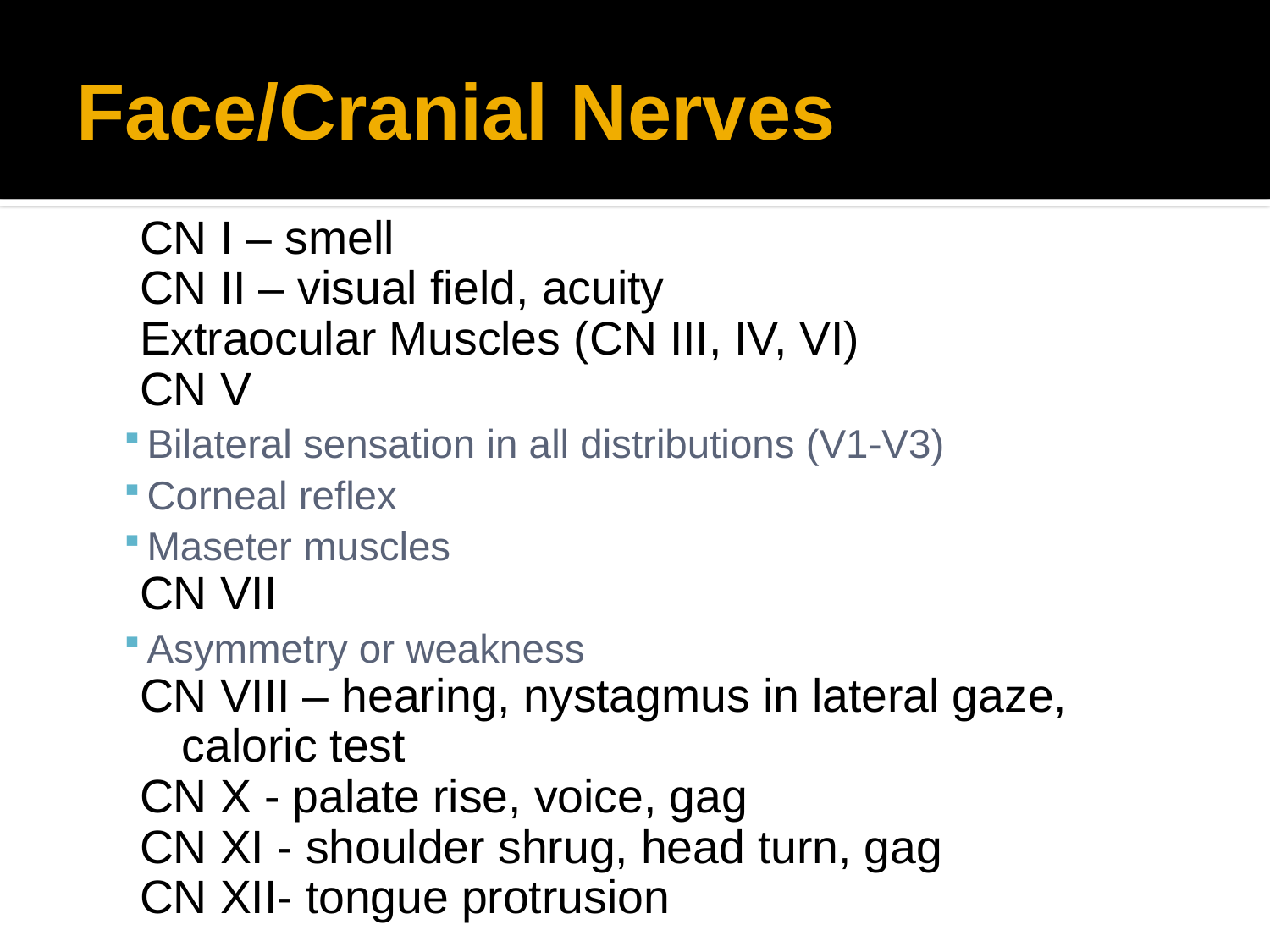

# Face/Cranial Nerves
CN I – smell
CN II – visual field, acuity
Extraocular Muscles (CN III, IV, VI)
CN V
Bilateral sensation in all distributions (V1-V3)
Corneal reflex
Maseter muscles
CN VII
Asymmetry or weakness
CN VIII – hearing, nystagmus in lateral gaze, caloric test
CN X - palate rise, voice, gag
CN XI - shoulder shrug, head turn, gag
CN XII- tongue protrusion